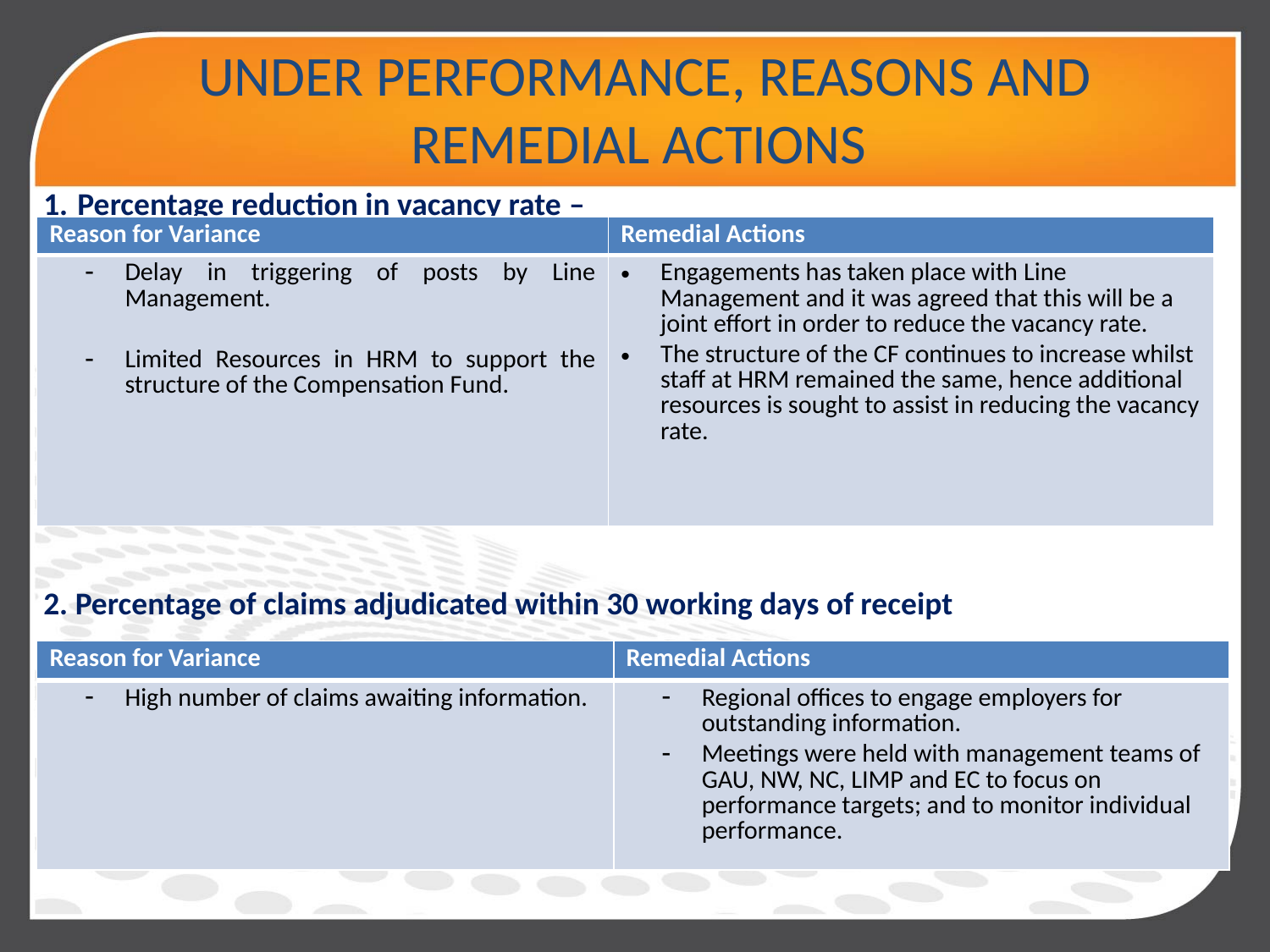

# UNDER PERFORMANCE, REASONS AND REMEDIAL ACTIONS
 Percentage reduction in vacancy rate –

2. Percentage of claims adjudicated within 30 working days of receipt

| Reason for Variance | Remedial Actions |
| --- | --- |
| Delay in triggering of posts by Line Management. Limited Resources in HRM to support the structure of the Compensation Fund. | Engagements has taken place with Line Management and it was agreed that this will be a joint effort in order to reduce the vacancy rate. The structure of the CF continues to increase whilst staff at HRM remained the same, hence additional resources is sought to assist in reducing the vacancy rate. |
| Reason for Variance | Remedial Actions |
| --- | --- |
| High number of claims awaiting information. | Regional offices to engage employers for outstanding information. Meetings were held with management teams of GAU, NW, NC, LIMP and EC to focus on performance targets; and to monitor individual performance. |